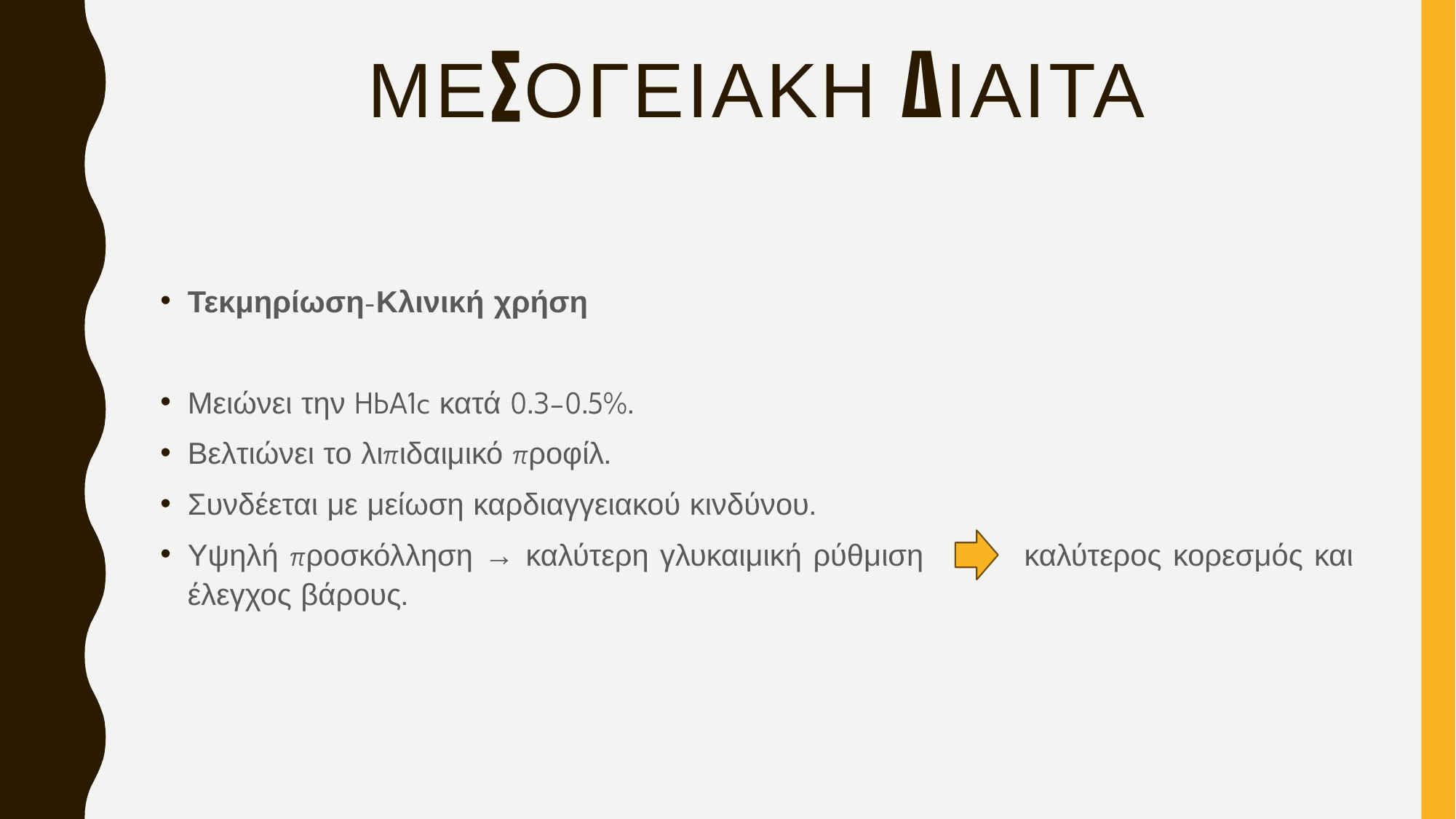

# Μεσογειακη Διαιτα
Τεκμηρίωση-Κλινική χρήση

Μειώνει την HbA1c κατά 0.3–0.5%.
Βελτιώνει το λιπιδαιμικό προφίλ.
Συνδέεται με μείωση καρδιαγγειακού κινδύνου.
Υψηλή προσκόλληση → καλύτερη γλυκαιμική ρύθμιση         καλύτερος κορεσμός και έλεγχος βάρους.